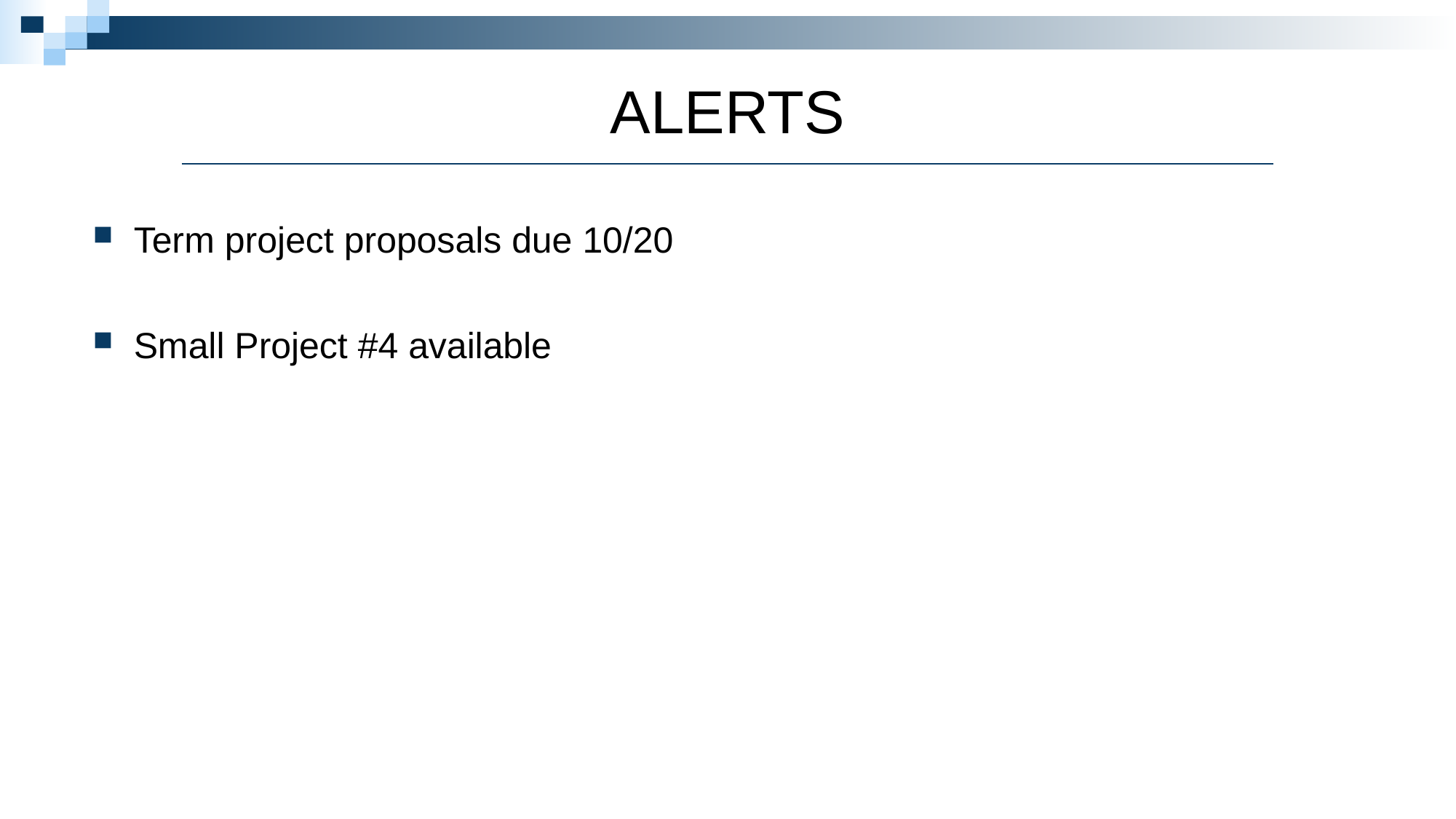

# ALERTS
Term project proposals due 10/20

Small Project #4 available